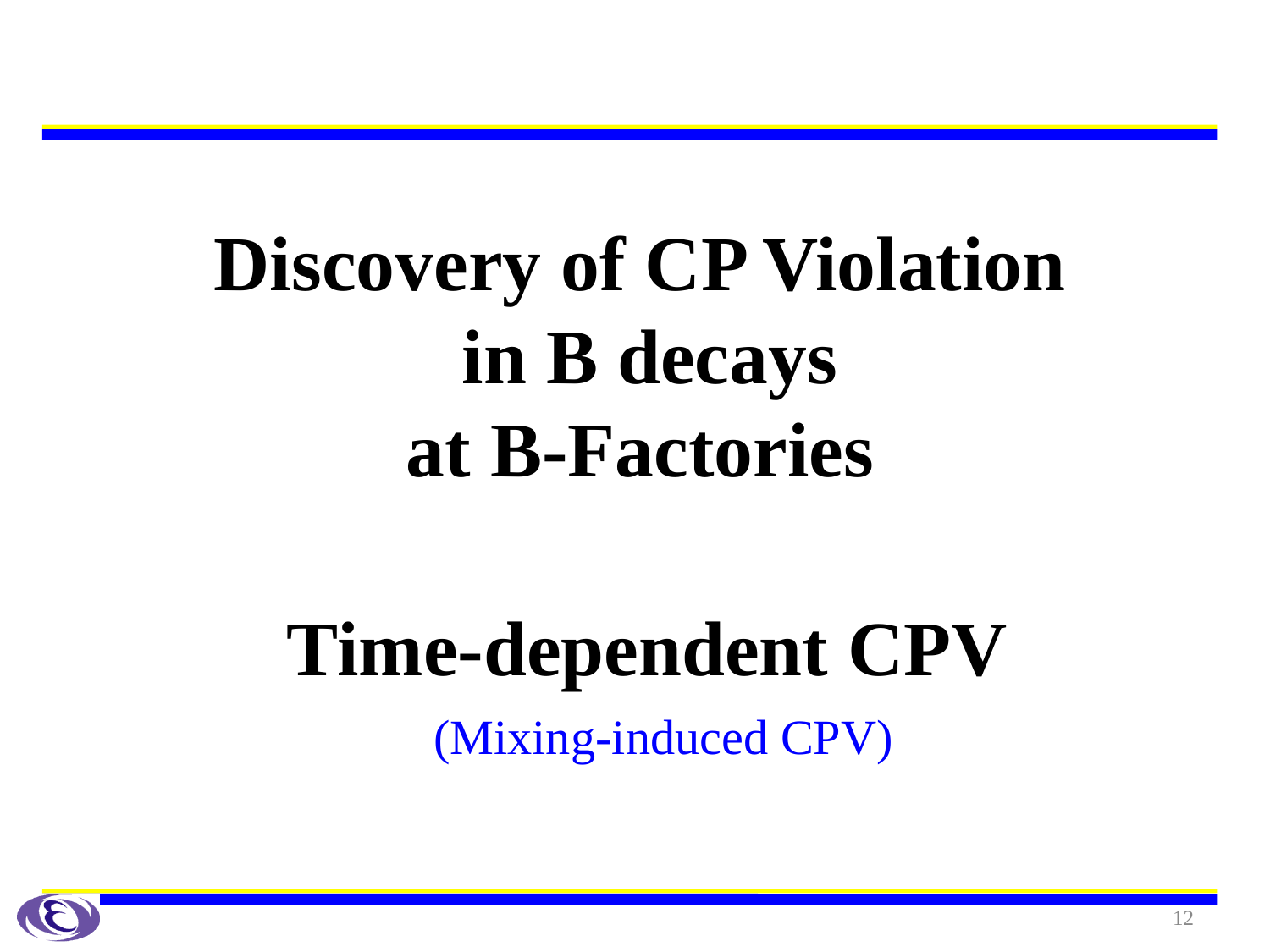

# Discovery of CP Violation in B decays at B-Factories
Time-dependent CPV
(Mixing-induced CPV)
12